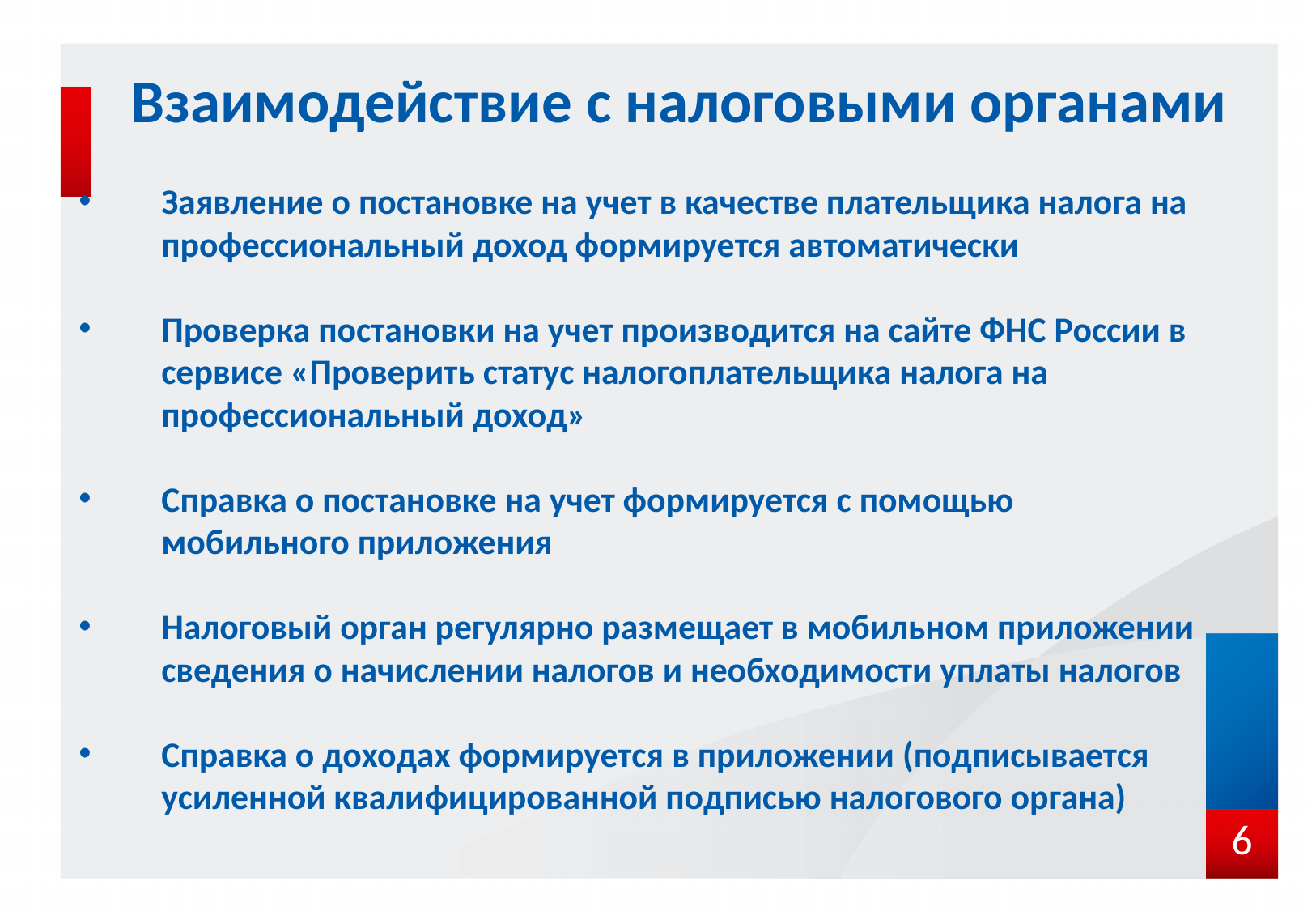

Взаимодействие с налоговыми органами
Заявление о постановке на учет в качестве плательщика налога на профессиональный доход формируется автоматически

Проверка постановки на учет производится на сайте ФНС России в сервисе «Проверить статус налогоплательщика налога на профессиональный доход»

Справка о постановке на учет формируется с помощью мобильного приложения

Налоговый орган регулярно размещает в мобильном приложении сведения о начислении налогов и необходимости уплаты налогов

Справка о доходах формируется в приложении (подписывается усиленной квалифицированной подписью налогового органа)

6